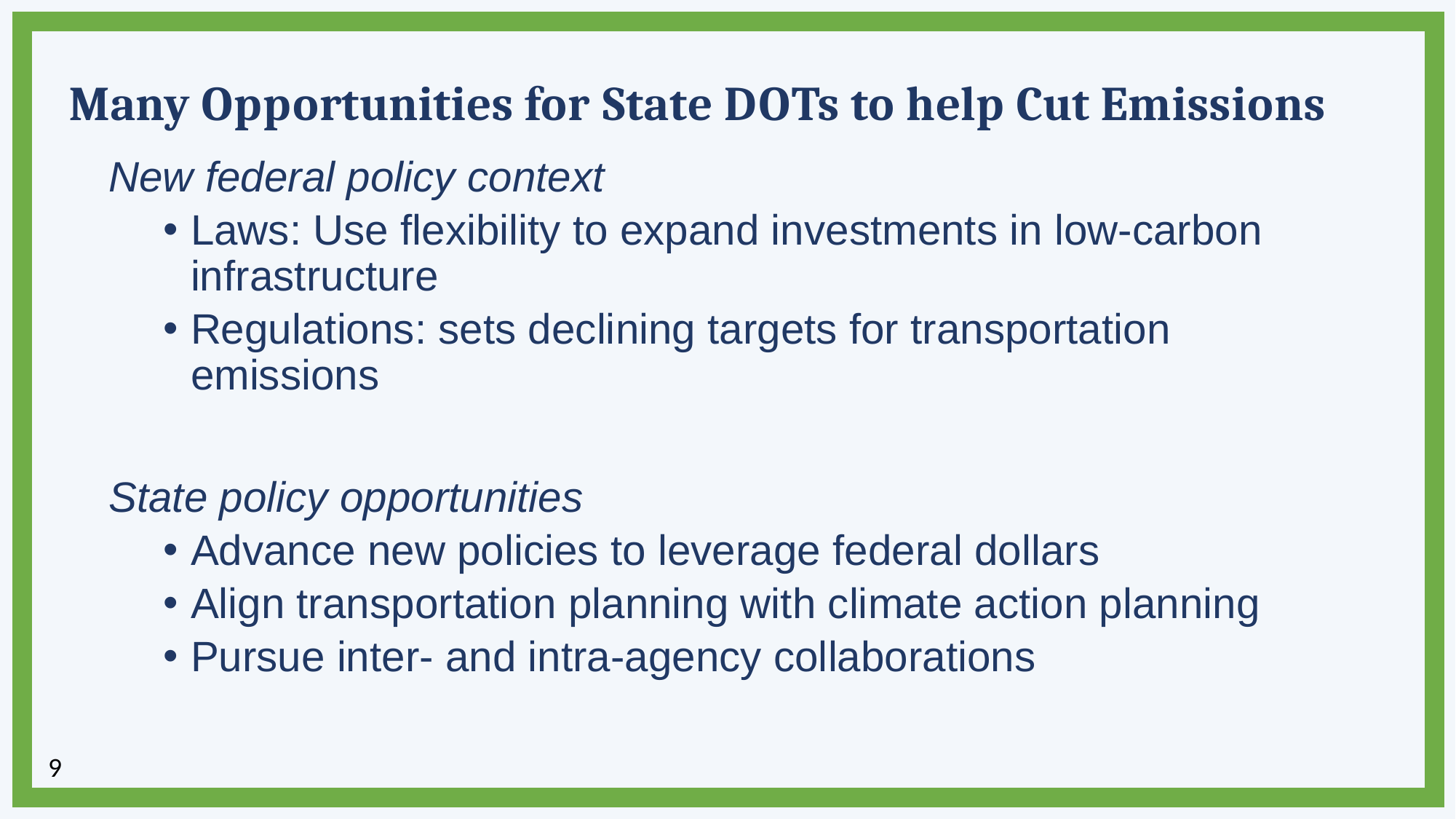

# Many Opportunities for State DOTs to help Cut Emissions
New federal policy context
Laws: Use flexibility to expand investments in low-carbon infrastructure
Regulations: sets declining targets for transportation emissions

State policy opportunities
Advance new policies to leverage federal dollars
Align transportation planning with climate action planning
Pursue inter- and intra-agency collaborations
9